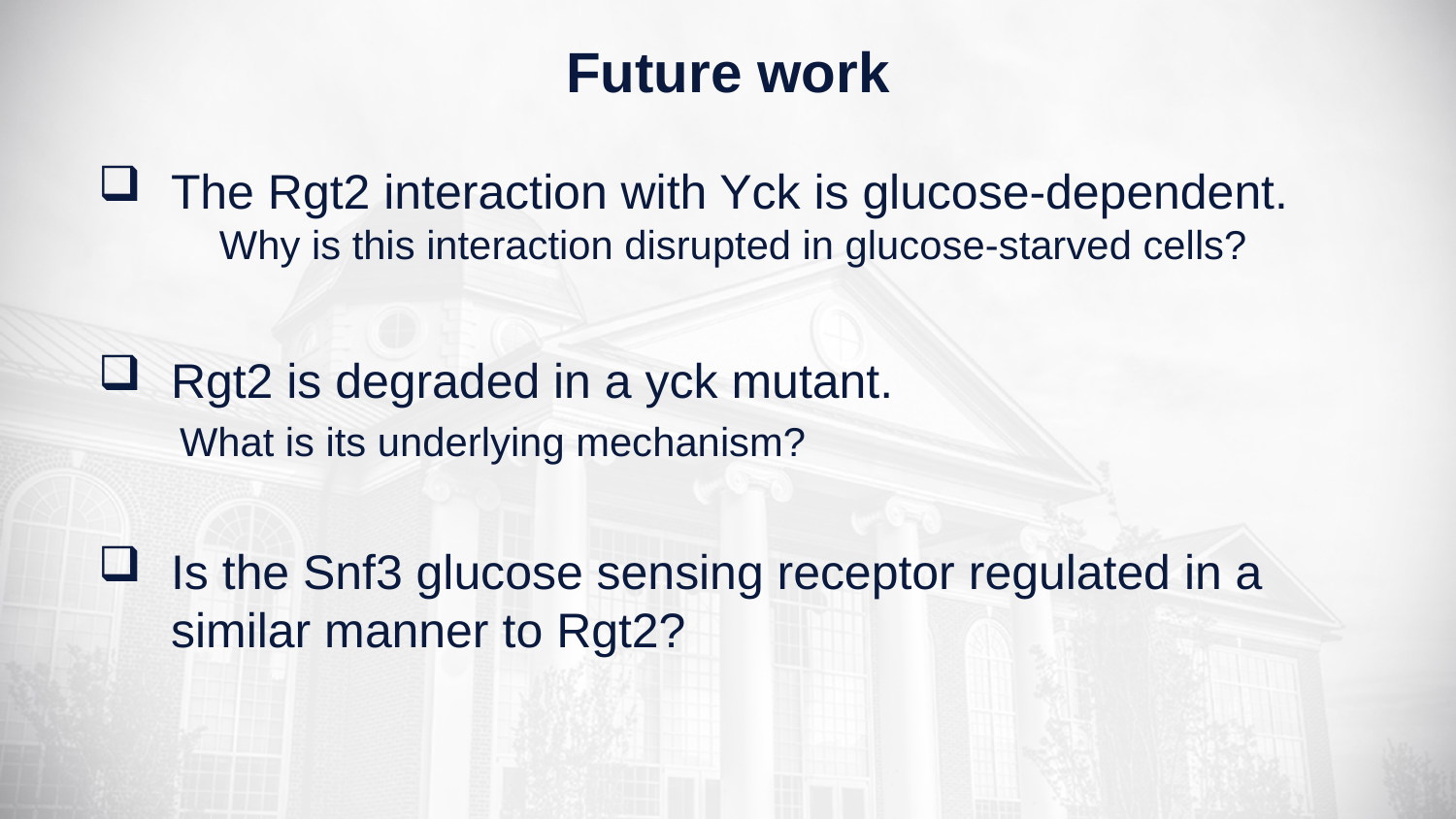

Future work
The Rgt2 interaction with Yck is glucose-dependent.
Why is this interaction disrupted in glucose-starved cells?
Rgt2 is degraded in a yck mutant.
      What is its underlying mechanism?

Is the Snf3 glucose sensing receptor regulated in a similar manner to Rgt2?